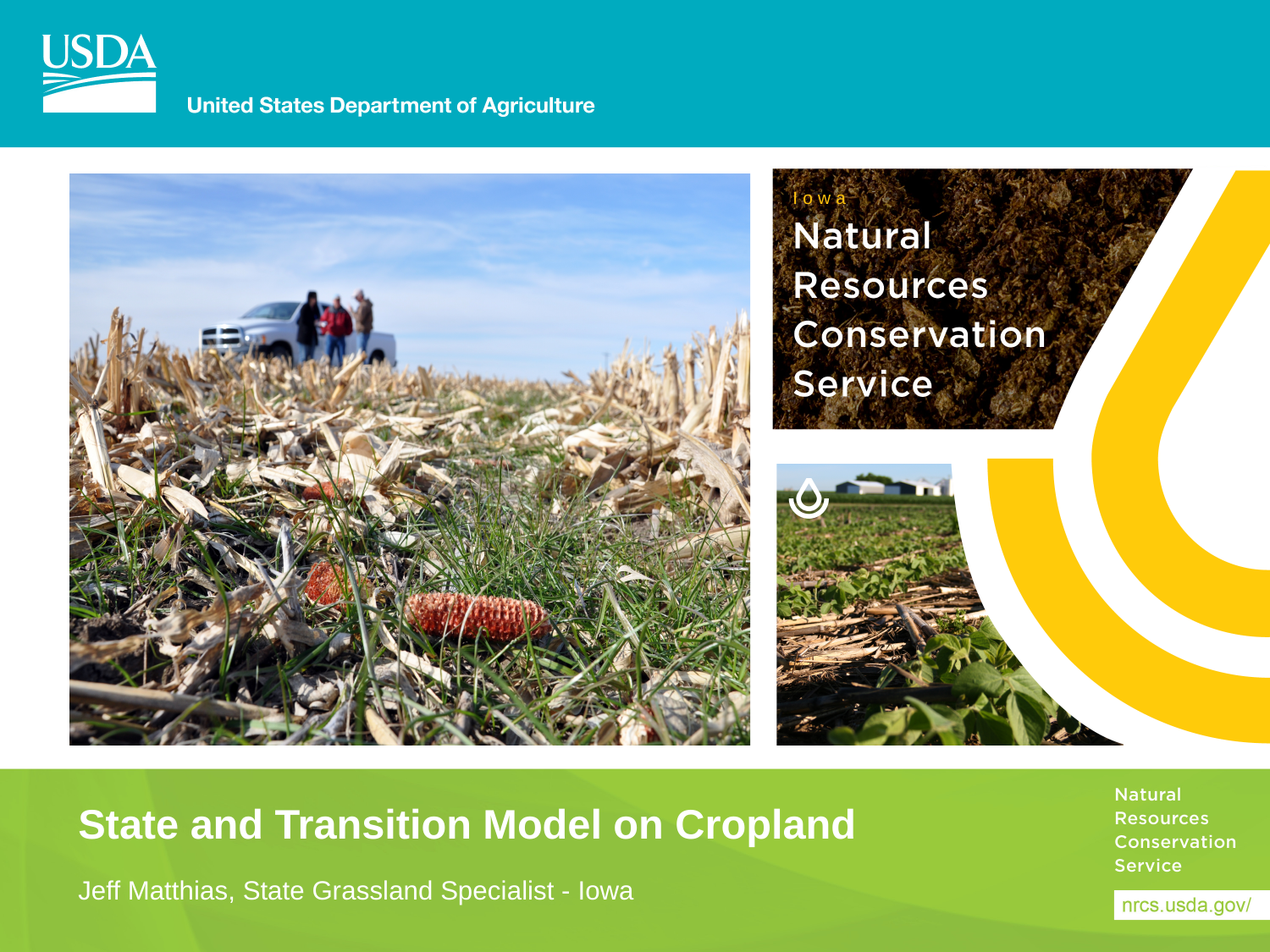

Iowa
# State and Transition Model on Cropland
Jeff Matthias, State Grassland Specialist - Iowa